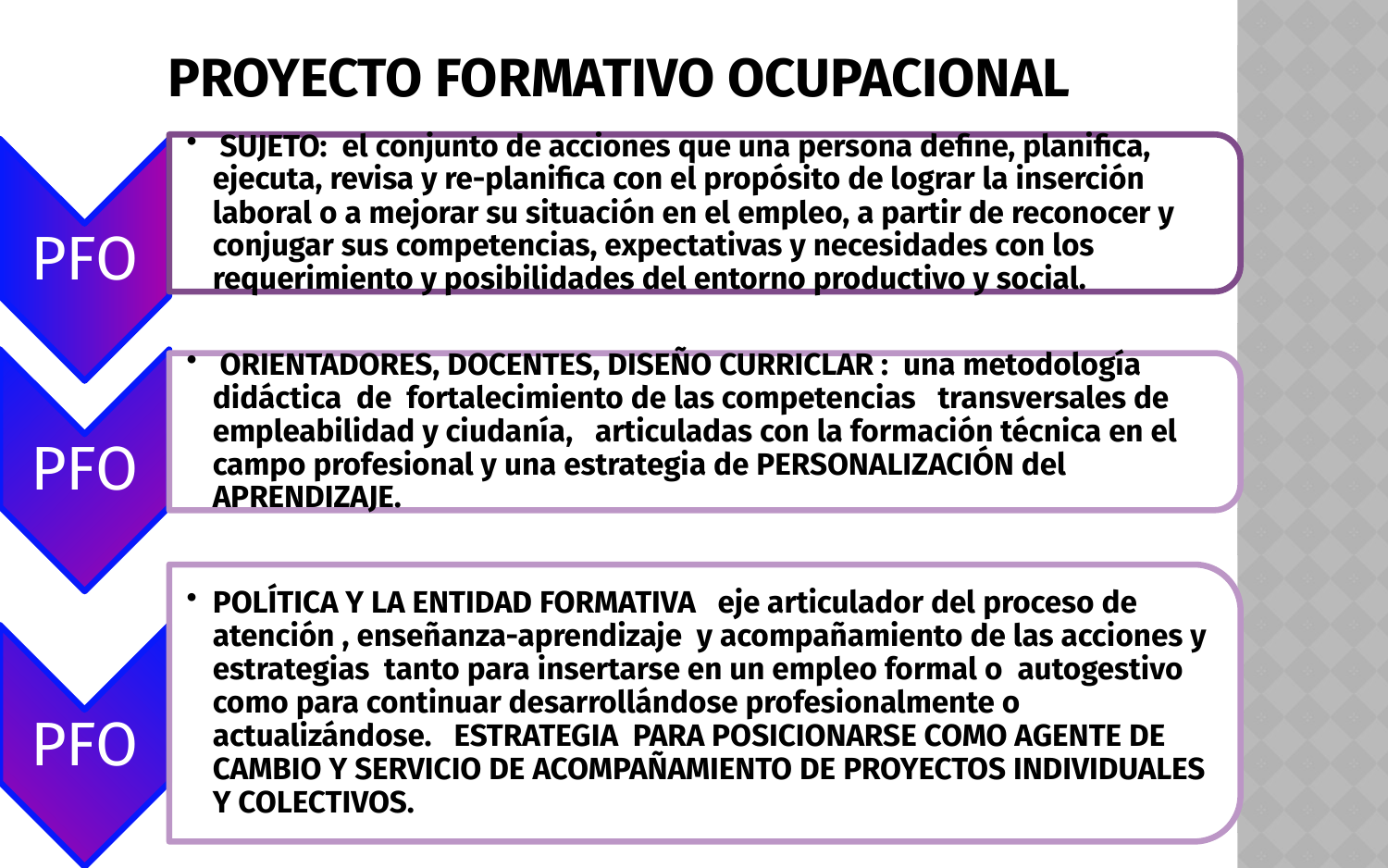

# PROYECTO FORMATIVO OCUPACIONAL
PFO
 SUJETO:  el conjunto de acciones que una persona define, planifica, ejecuta, revisa y re-planifica con el propósito de lograr la inserción laboral o a mejorar su situación en el empleo, a partir de reconocer y conjugar sus competencias, expectativas y necesidades con los requerimiento y posibilidades del entorno productivo y social.
PFO
 ORIENTADORES, DOCENTES, DISEÑO CURRICLAR :  una metodología  didáctica  de  fortalecimiento de las competencias   transversales de empleabilidad y ciudanía,   articuladas con la formación técnica en el campo profesional y una estrategia de PERSONALIZACIÓN del APRENDIZAJE.
PFO
POLÍTICA Y LA ENTIDAD FORMATIVA   eje articulador del proceso de atención , enseñanza-aprendizaje  y acompañamiento de las acciones y estrategias  tanto para insertarse en un empleo formal o  autogestivo  como para continuar desarrollándose profesionalmente o actualizándose.   ESTRATEGIA  PARA POSICIONARSE COMO AGENTE DE CAMBIO Y SERVICIO DE ACOMPAÑAMIENTO DE PROYECTOS INDIVIDUALES  Y COLECTIVOS.